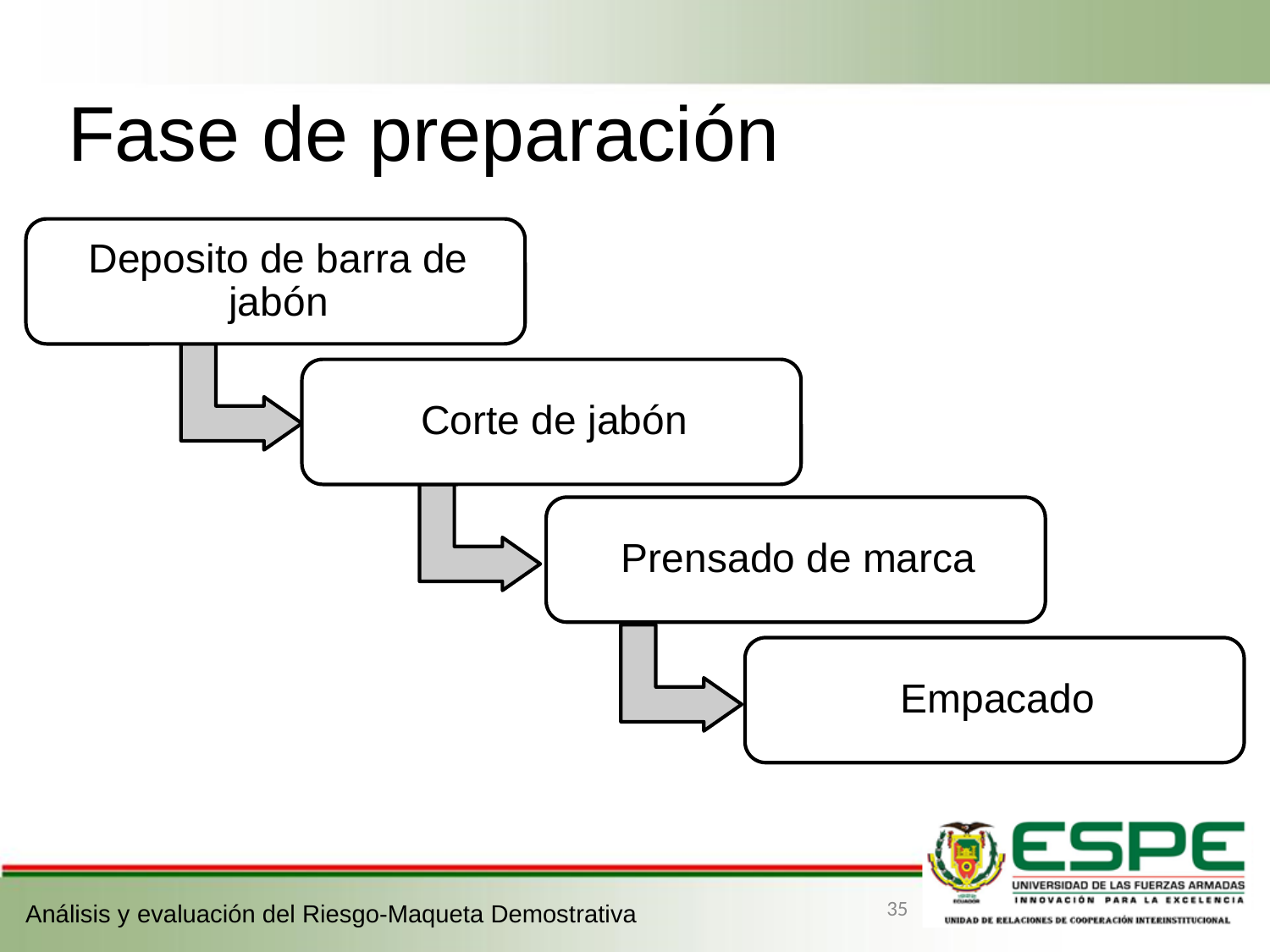

# Fase de preparación
Deposito de barra de jabón
Corte de jabón
Prensado de marca
Empacado
35
Análisis y evaluación del Riesgo-Maqueta Demostrativa